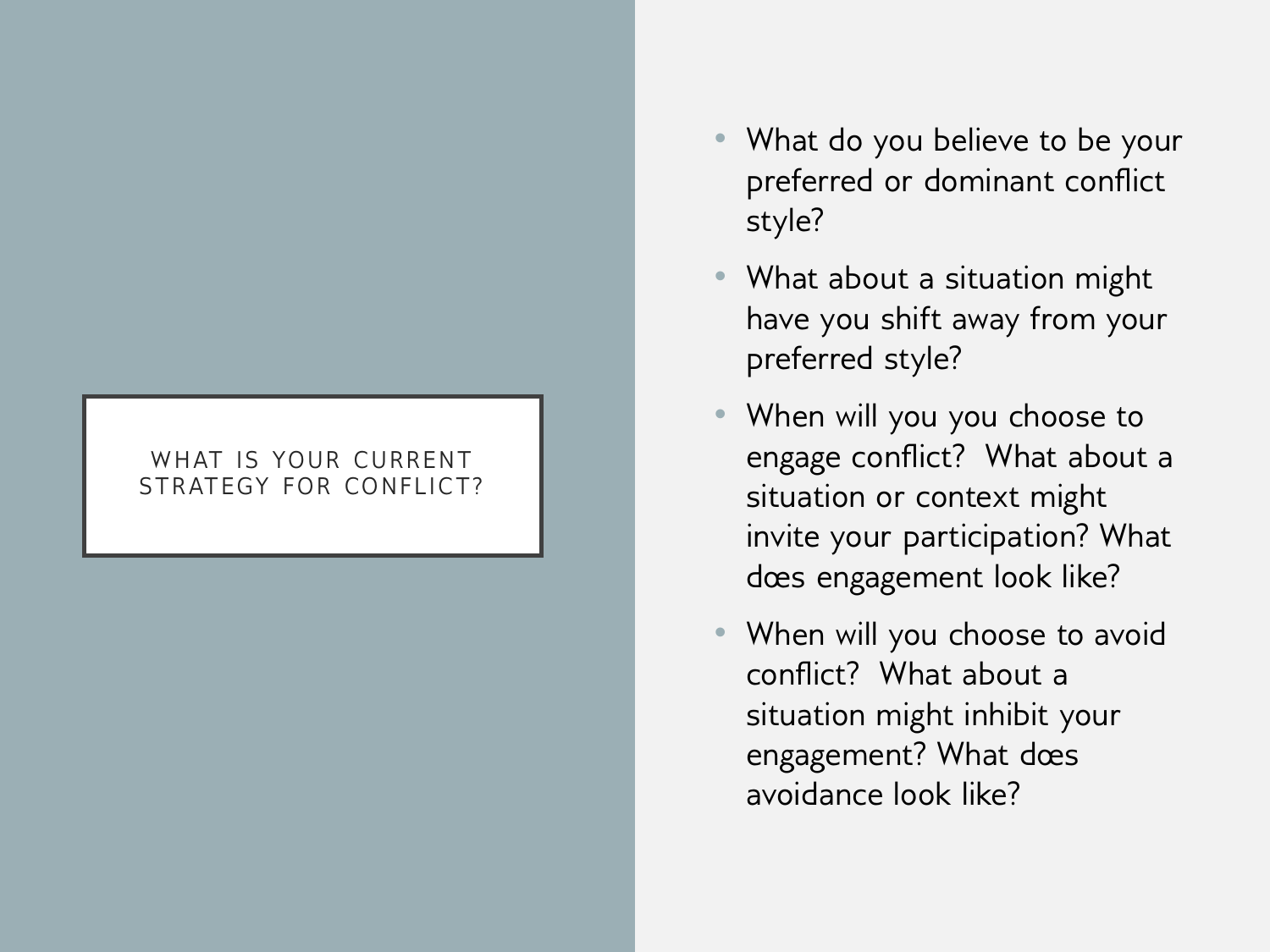

What do you believe to be your preferred or dominant conflict style?
What about a situation might have you shift away from your preferred style?
When will you you choose to engage conflict?  What about a situation or context might invite your participation? What does engagement look like?
When will you choose to avoid conflict?  What about a situation might inhibit your engagement? What does avoidance look like?
# What is your current Strategy for Conflict?